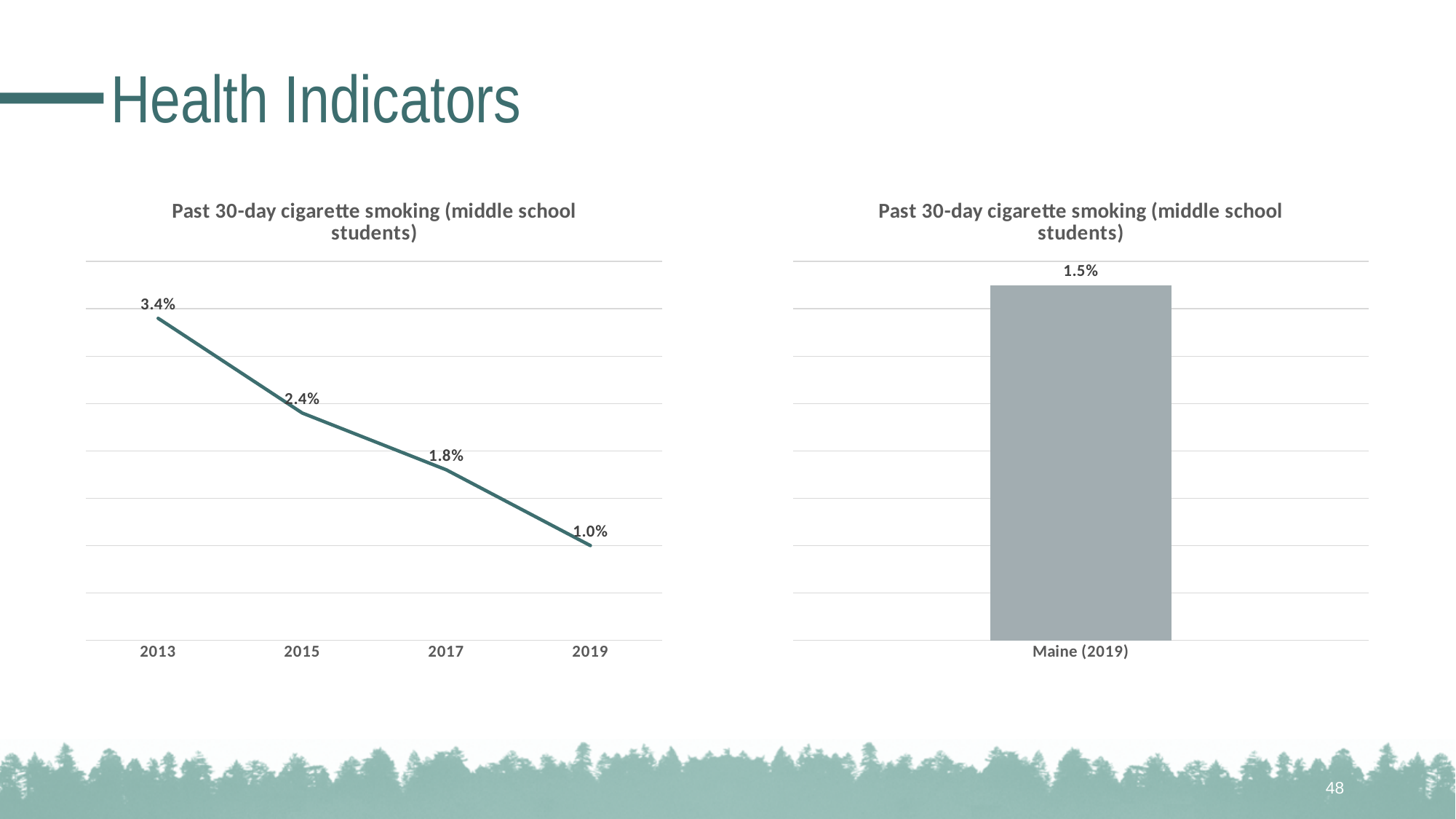

# Health Indicators

### Chart: Past 30-day cigarette smoking (middle school students)

| Category |  |
|---|---|
| 2013 | 0.034 |
| 2015 | 0.024 |
| 2017 | 0.018 |
| 2019 | 0.01 |

### Chart: Past 30-day cigarette smoking (middle school students)

| Category |  |
|---|---|
| Maine (2019) | 0.015 |
48